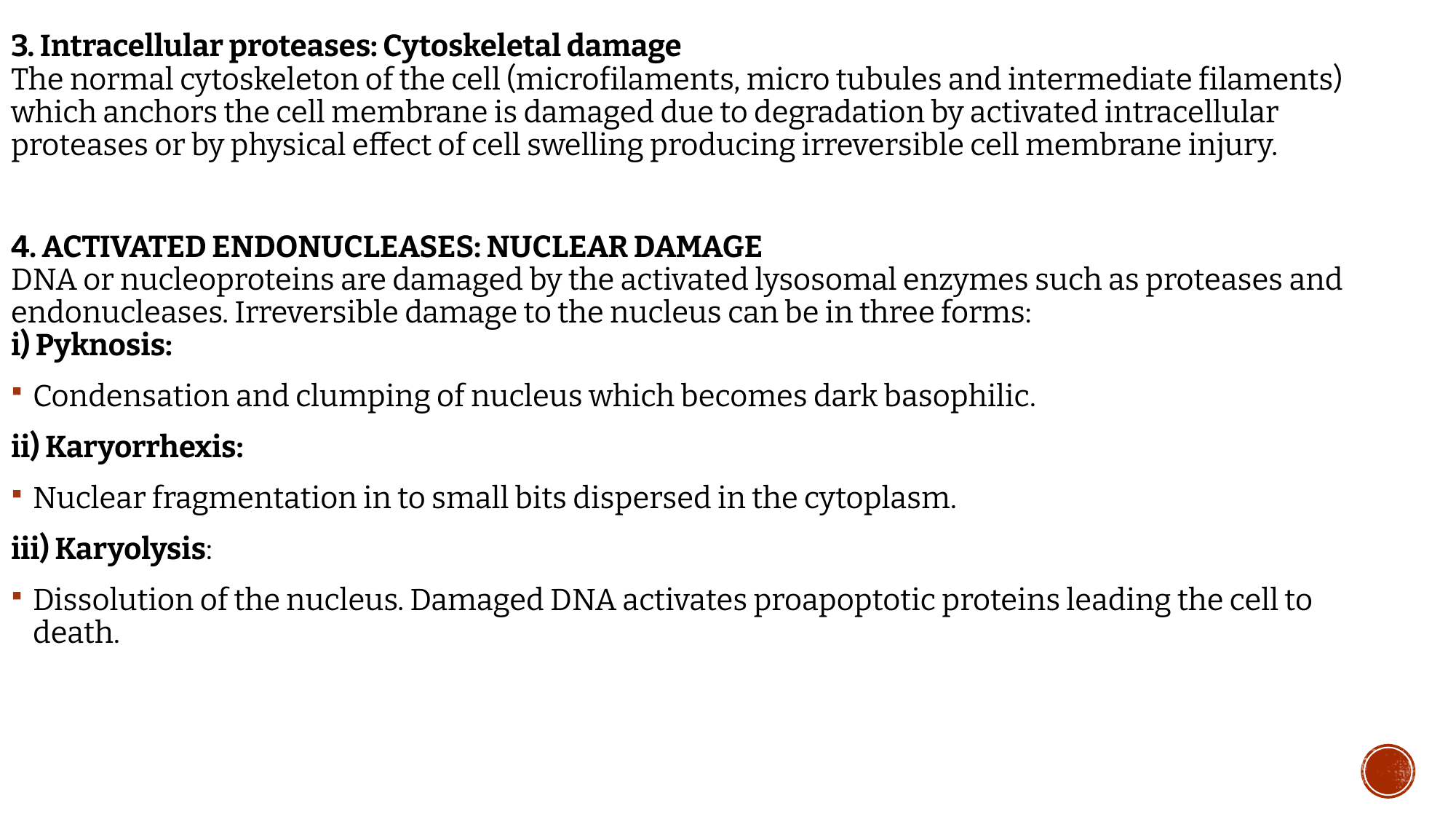

3. Intracellular proteases: Cytoskeletal damage
The normal cytoskeleton of the cell (microfilaments, micro tubules and intermediate filaments) which anchors the cell membrane is damaged due to degradation by activated intracellular proteases or by physical effect of cell swelling producing irreversible cell membrane injury.

4. ACTIVATED ENDONUCLEASES: NUCLEAR DAMAGE
DNA or nucleoproteins are damaged by the activated lysosomal enzymes such as proteases and endonucleases. Irreversible damage to the nucleus can be in three forms:
i) Pyknosis:
Condensation and clumping of nucleus which becomes dark basophilic.
ii) Karyorrhexis:
Nuclear fragmentation in to small bits dispersed in the cytoplasm.
iii) Karyolysis:
Dissolution of the nucleus. Damaged DNA activates proapoptotic proteins leading the cell to death.